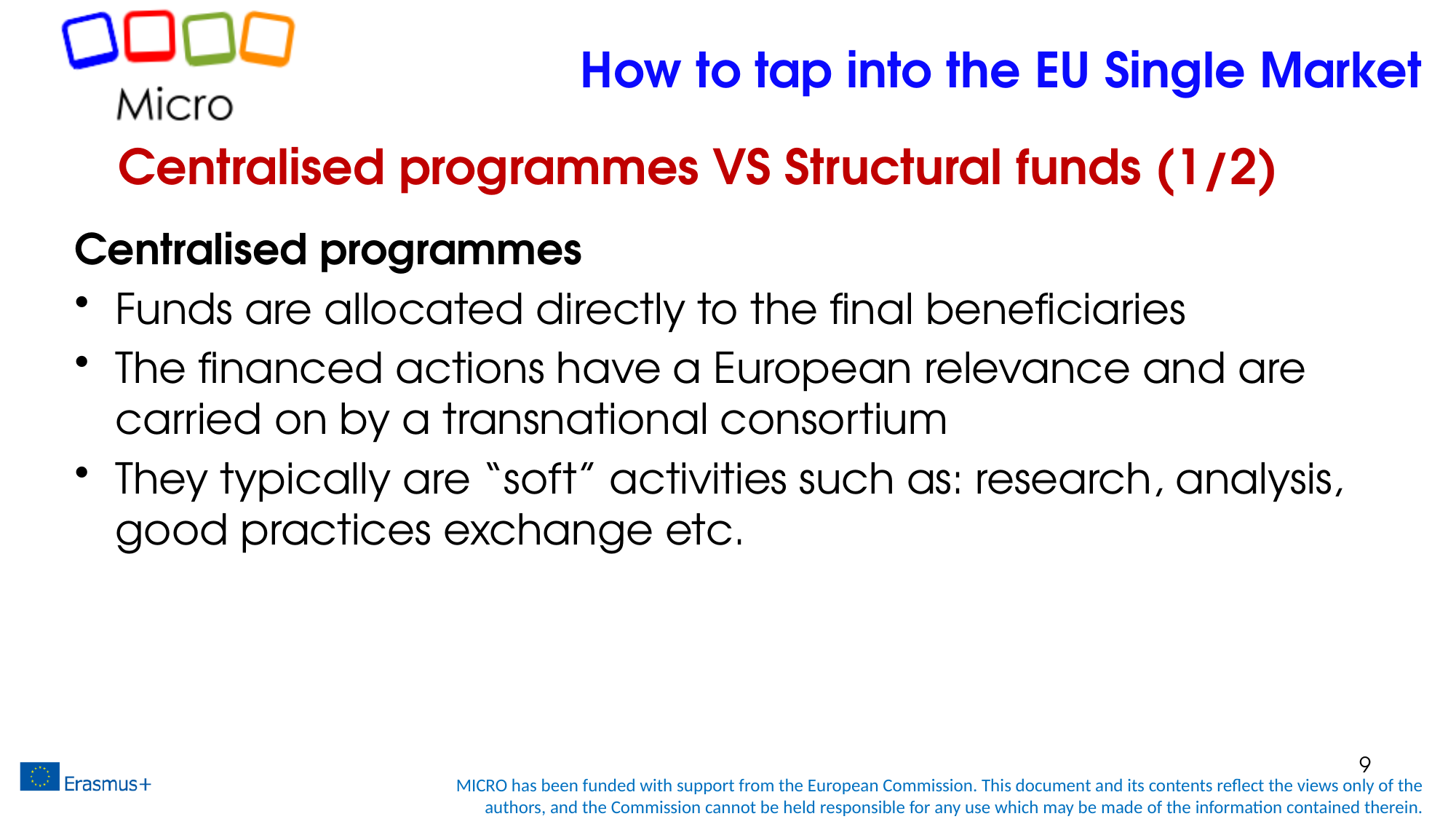

# How to tap into the EU Single Market
Centralised programmes VS Structural funds (1/2)
Centralised programmes
Funds are allocated directly to the final beneficiaries
The financed actions have a European relevance and are carried on by a transnational consortium
They typically are “soft” activities such as: research, analysis, good practices exchange etc.

9